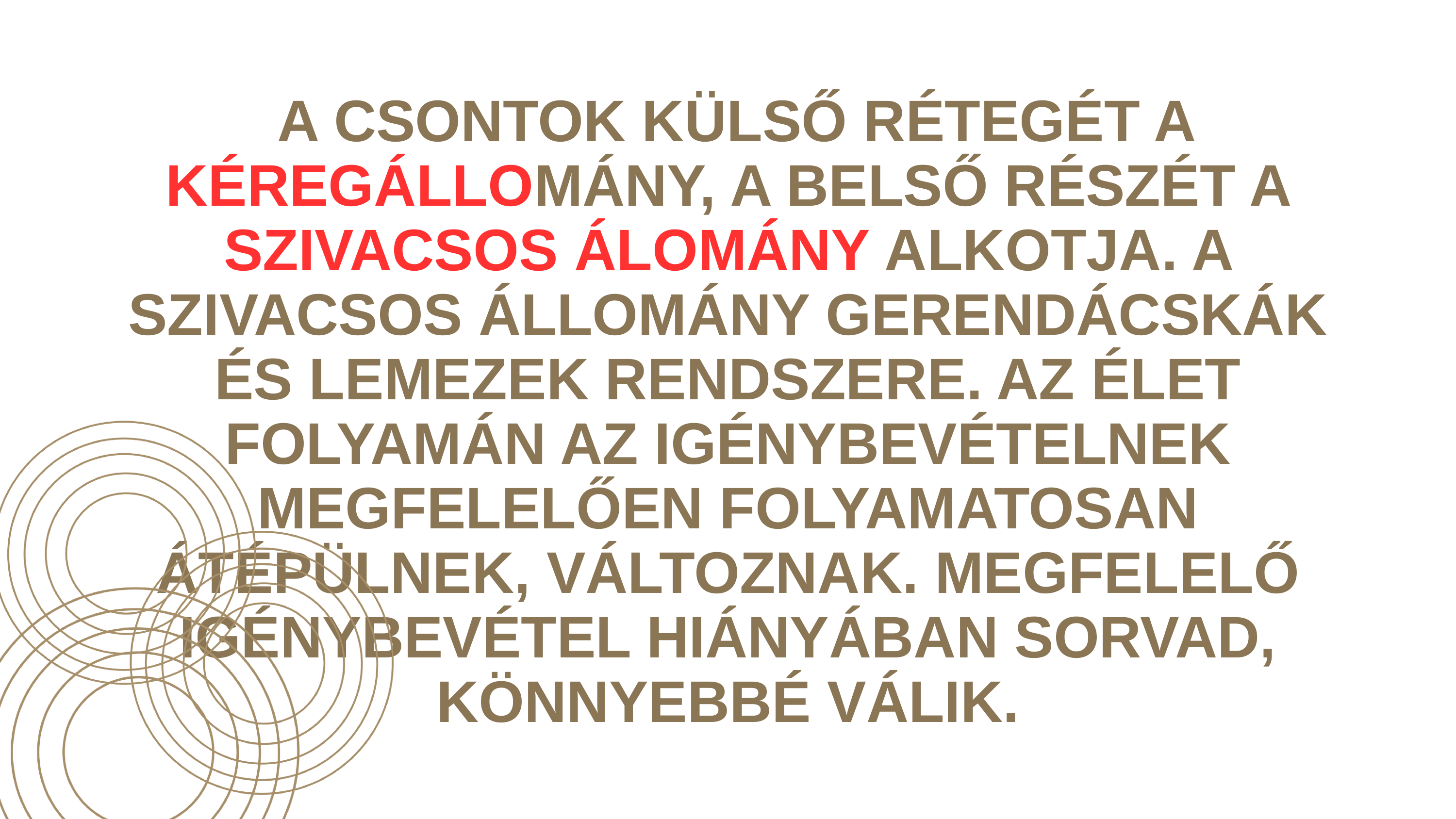

A CSONTOK KÜLSŐ RÉTEGÉT A KÉREGÁLLOMÁNY, A BELSŐ RÉSZÉT A SZIVACSOS ÁLOMÁNY ALKOTJA. A SZIVACSOS ÁLLOMÁNY GERENDÁCSKÁK ÉS LEMEZEK RENDSZERE. AZ ÉLET FOLYAMÁN AZ IGÉNYBEVÉTELNEK MEGFELELŐEN FOLYAMATOSAN ÁTÉPÜLNEK, VÁLTOZNAK. MEGFELELŐ IGÉNYBEVÉTEL HIÁNYÁBAN SORVAD, KÖNNYEBBÉ VÁLIK.